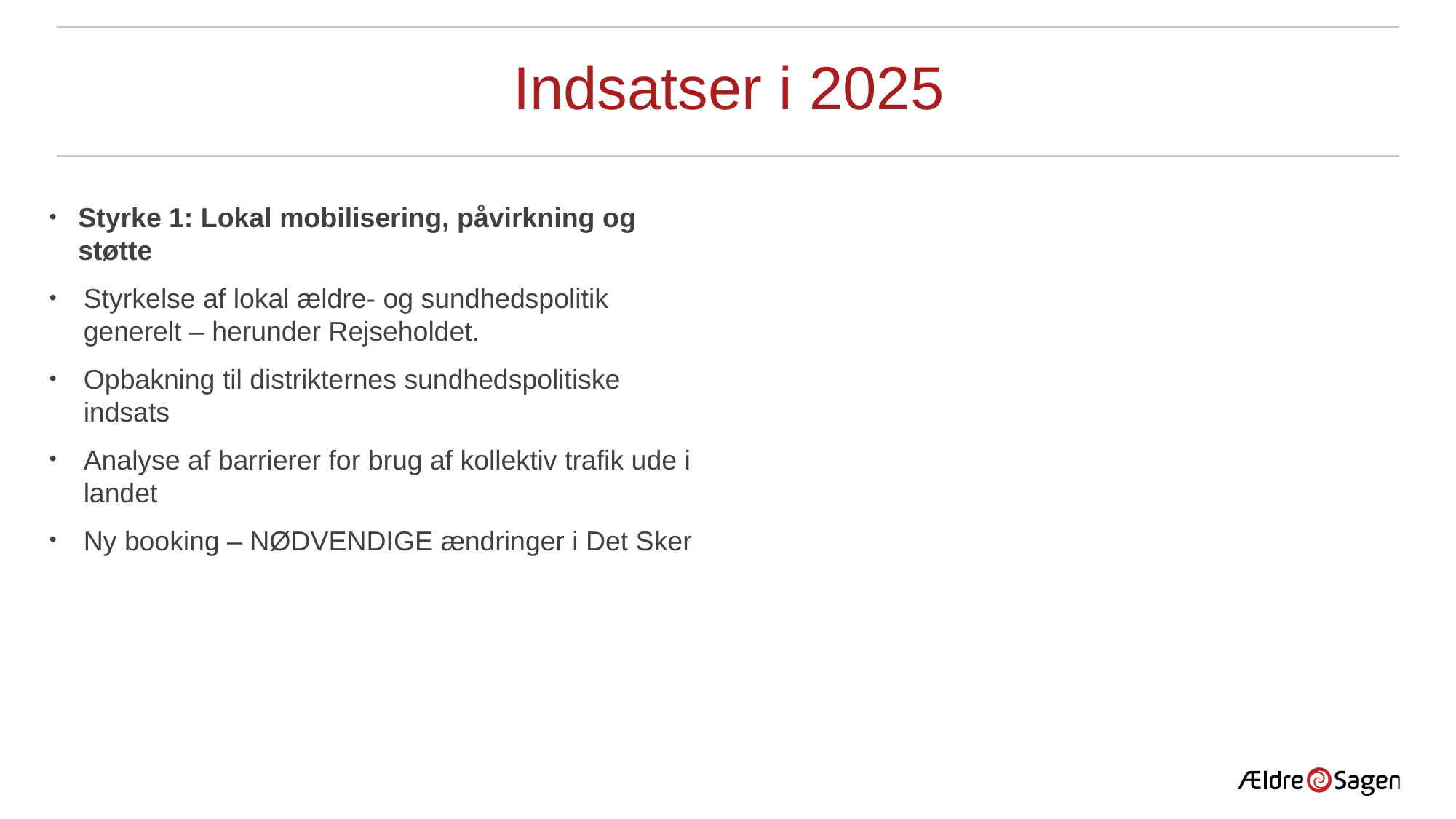

# Indsatser i 2025
Styrke 1: Lokal mobilisering, påvirkning og støtte
Styrkelse af lokal ældre- og sundhedspolitik generelt – herunder Rejseholdet.
Opbakning til distrikternes sundhedspolitiske indsats
Analyse af barrierer for brug af kollektiv trafik ude i landet
Ny booking – NØDVENDIGE ændringer i Det Sker